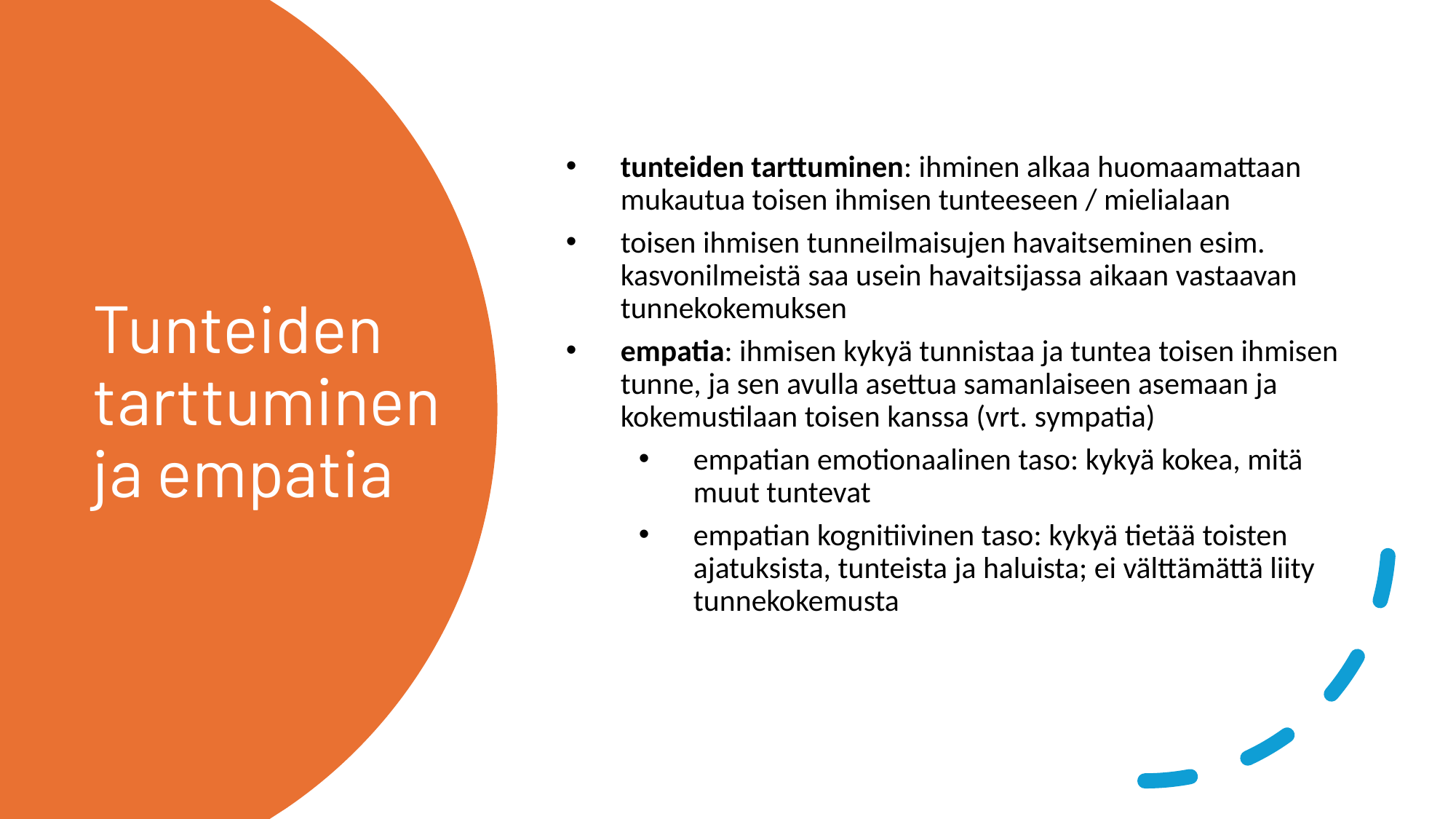

tunteiden tarttuminen: ihminen alkaa huomaamattaan mukautua toisen ihmisen tunteeseen / mielialaan
toisen ihmisen tunneilmaisujen havaitseminen esim. kasvonilmeistä saa usein havaitsijassa aikaan vastaavan tunnekokemuksen
empatia: ihmisen kykyä tunnistaa ja tuntea toisen ihmisen tunne, ja sen avulla asettua samanlaiseen asemaan ja kokemustilaan toisen kanssa (vrt. sympatia)
empatian emotionaalinen taso: kykyä kokea, mitä muut tuntevat
empatian kognitiivinen taso: kykyä tietää toisten ajatuksista, tunteista ja haluista; ei välttämättä liity tunnekokemusta

# Tunteiden tarttuminen ja empatia